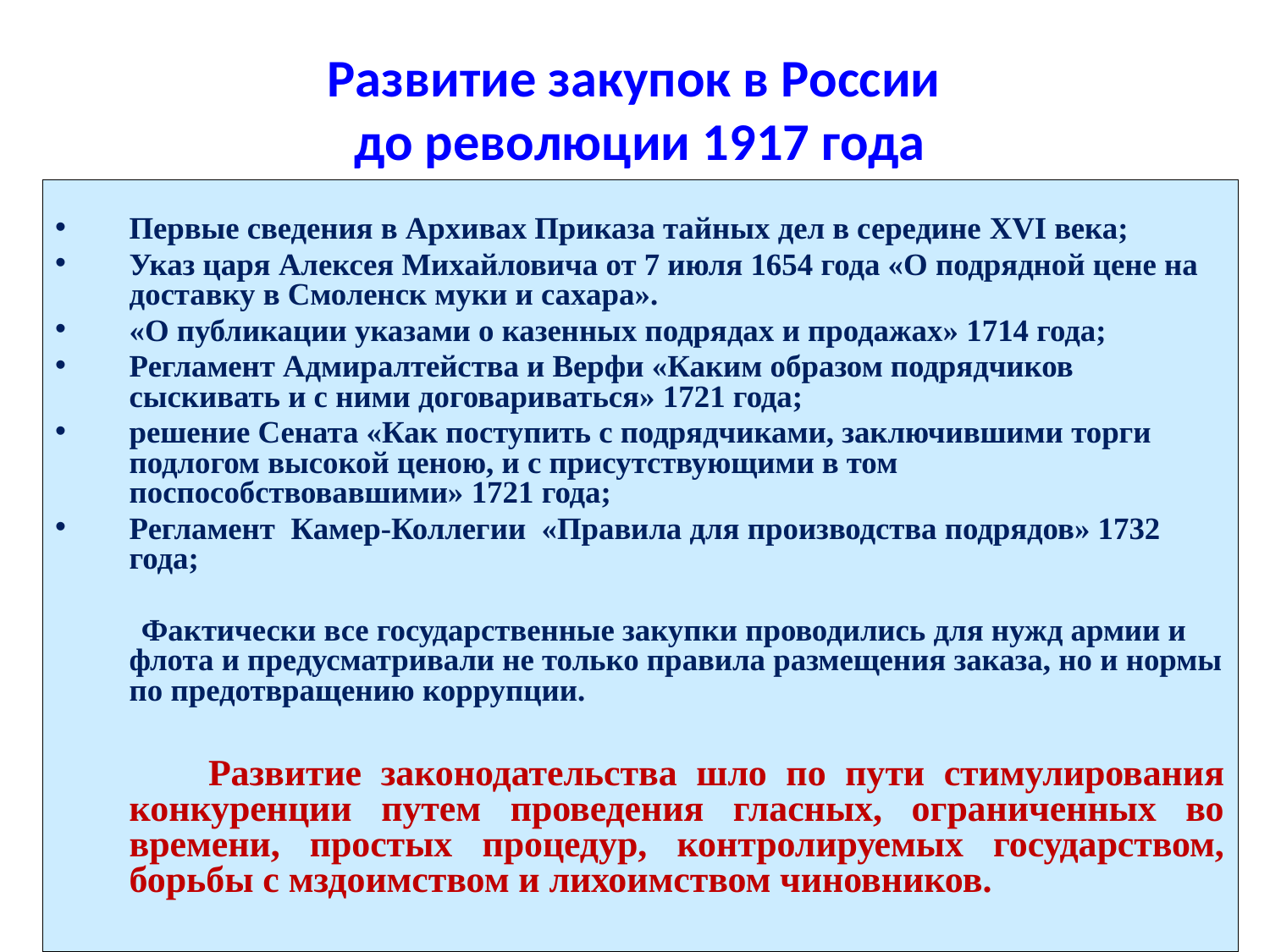

# Развитие закупок в России до революции 1917 года

Первые сведения в Архивах Приказа тайных дел в середине XVI века;
Указ царя Алексея Михайловича от 7 июля 1654 года «О подрядной цене на доставку в Смоленск муки и сахара».
«О публикации указами о казенных подрядах и продажах» 1714 года;
Регламент Адмиралтейства и Верфи «Каким образом подрядчиков сыскивать и с ними договариваться» 1721 года;
решение Сената «Как поступить с подрядчиками, заключившими торги подлогом высокой ценою, и с присутствующими в том поспособствовавшими» 1721 года;
Регламент  Камер-Коллегии  «Правила для производства подрядов» 1732 года;

           Фактически все государственные закупки проводились для нужд армии и флота и предусматривали не только правила размещения заказа, но и нормы по предотвращению коррупции.

        Развитие законодательства шло по пути стимулирования конкуренции путем проведения гласных, ограниченных во времени, простых процедур, контролируемых государством, борьбы с мздоимством и лихоимством чиновников.